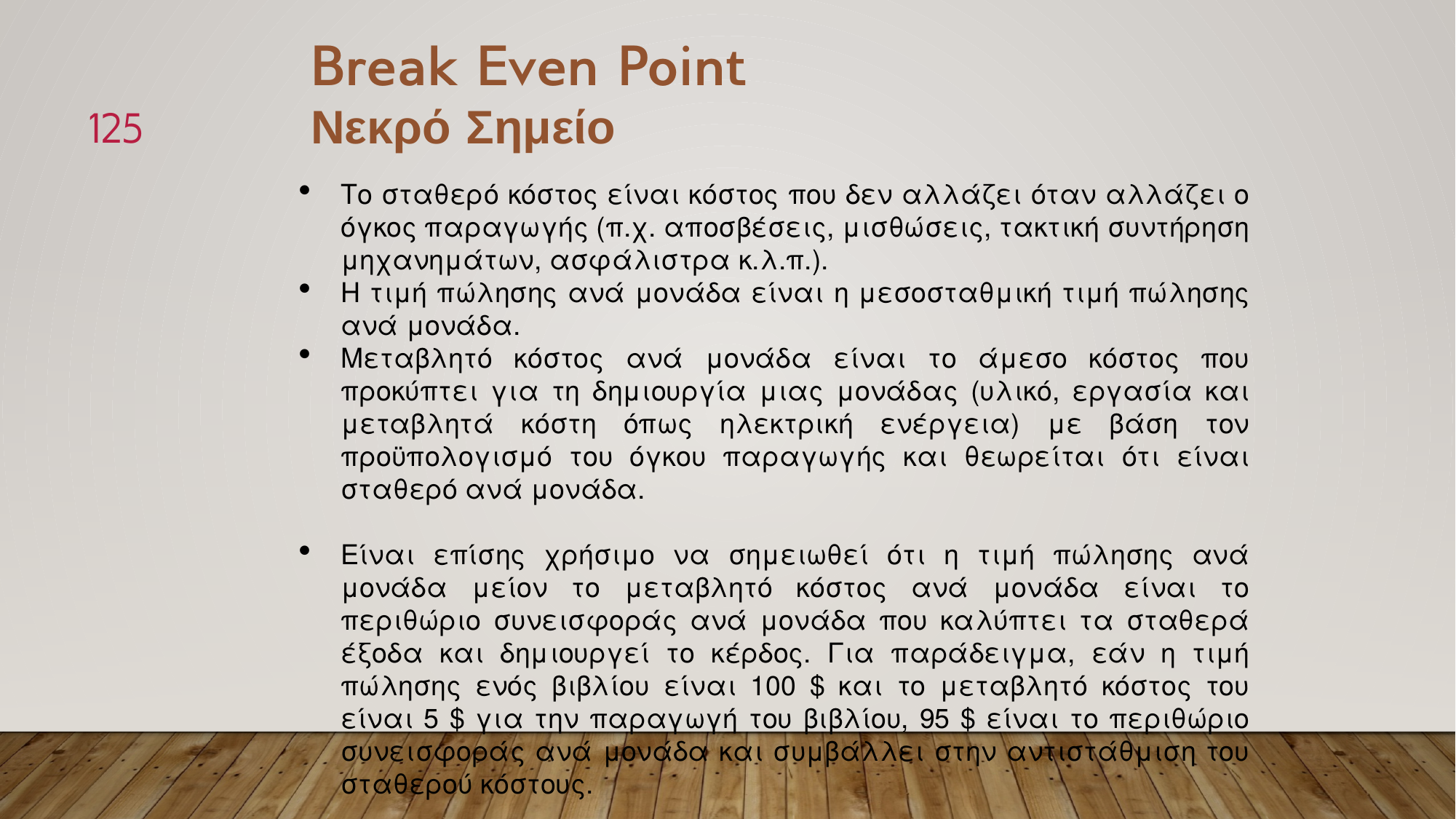

Break Even Point
Νεκρό Σημείο
125
Το σταθερό κόστος είναι κόστος που δεν αλλάζει όταν αλλάζει ο όγκος παραγωγής (π.χ. αποσβέσεις, μισθώσεις, τακτική συντήρηση μηχανημάτων, ασφάλιστρα κ.λ.π.).
Η τιμή πώλησης ανά μονάδα είναι η μεσοσταθμική τιμή πώλησης ανά μονάδα.
Μεταβλητό κόστος ανά μονάδα είναι το άμεσο κόστος που προκύπτει για τη δημιουργία μιας μονάδας (υλικό, εργασία και μεταβλητά κόστη όπως ηλεκτρική ενέργεια) με βάση τον προϋπολογισμό του όγκου παραγωγής και θεωρείται ότι είναι σταθερό ανά μονάδα.

Είναι επίσης χρήσιμο να σημειωθεί ότι η τιμή πώλησης ανά μονάδα μείον το μεταβλητό κόστος ανά μονάδα είναι το περιθώριο συνεισφοράς ανά μονάδα που καλύπτει τα σταθερά έξοδα και δημιουργεί το κέρδος. Για παράδειγμα, εάν η τιμή πώλησης ενός βιβλίου είναι 100 $ και το μεταβλητό κόστος του είναι 5 $ για την παραγωγή του βιβλίου, 95 $ είναι το περιθώριο συνεισφοράς ανά μονάδα και συμβάλλει στην αντιστάθμιση του σταθερού κόστους.